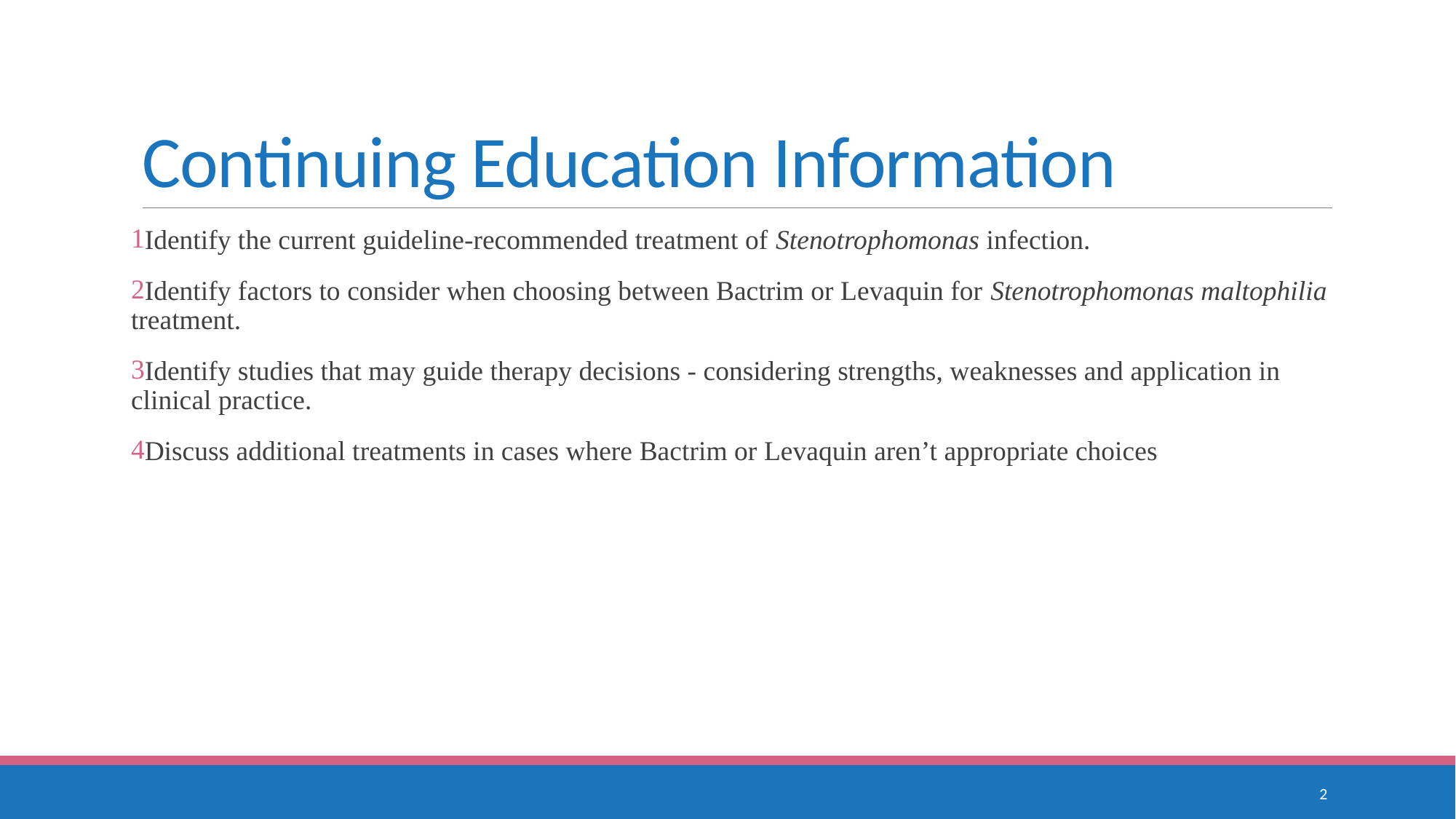

# Continuing Education Information
Identify the current guideline-recommended treatment of Stenotrophomonas infection.
Identify factors to consider when choosing between Bactrim or Levaquin for Stenotrophomonas maltophilia treatment.
Identify studies that may guide therapy decisions - considering strengths, weaknesses and application in clinical practice.
Discuss additional treatments in cases where Bactrim or Levaquin aren’t appropriate choices

2